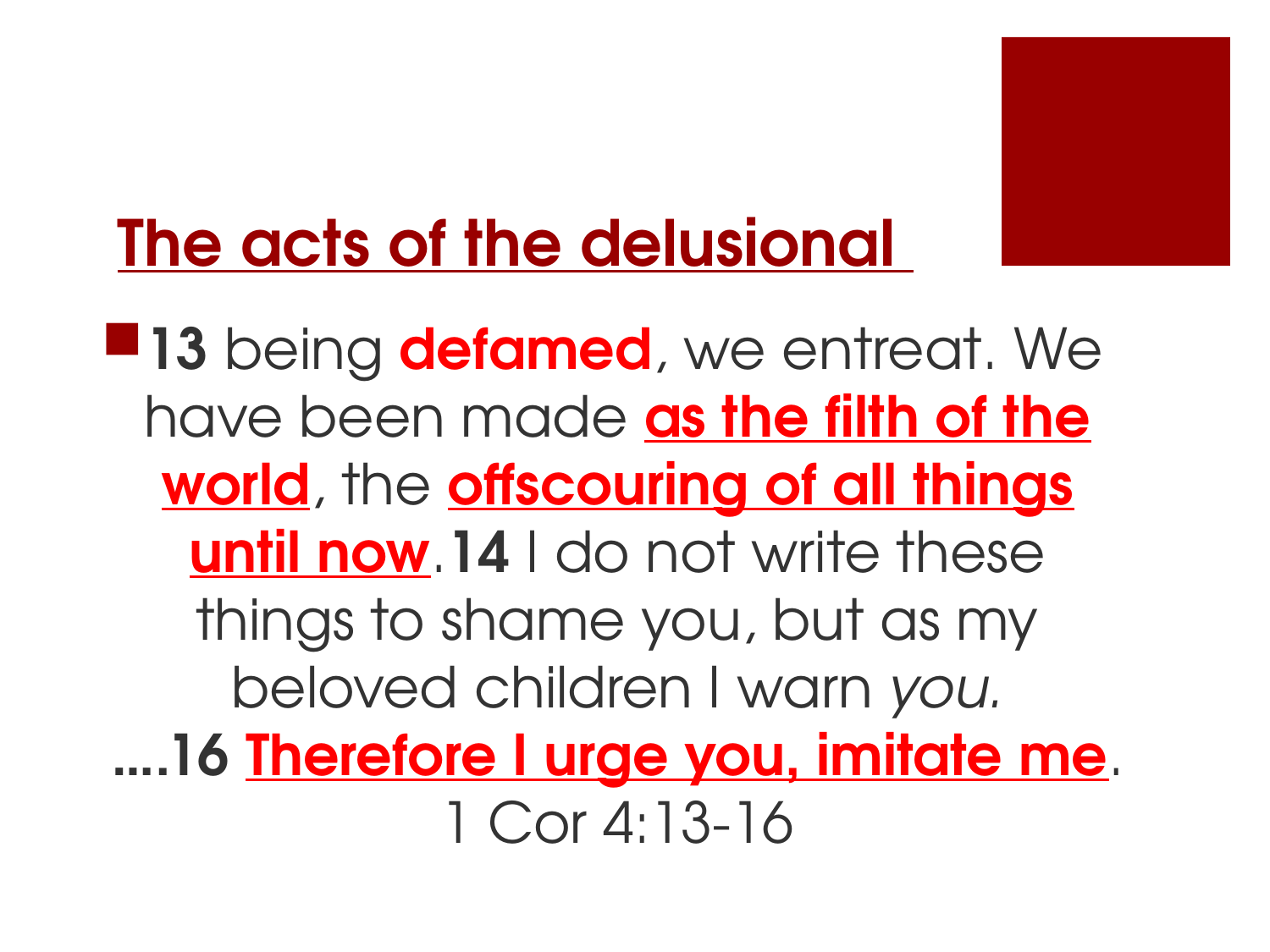

# The acts of the delusional
13 being defamed, we entreat. We have been made as the filth of the world, the offscouring of all things until now.14 I do not write these things to shame you, but as my beloved children I warn you. ….16 Therefore I urge you, imitate me. 1 Cor 4:13-16